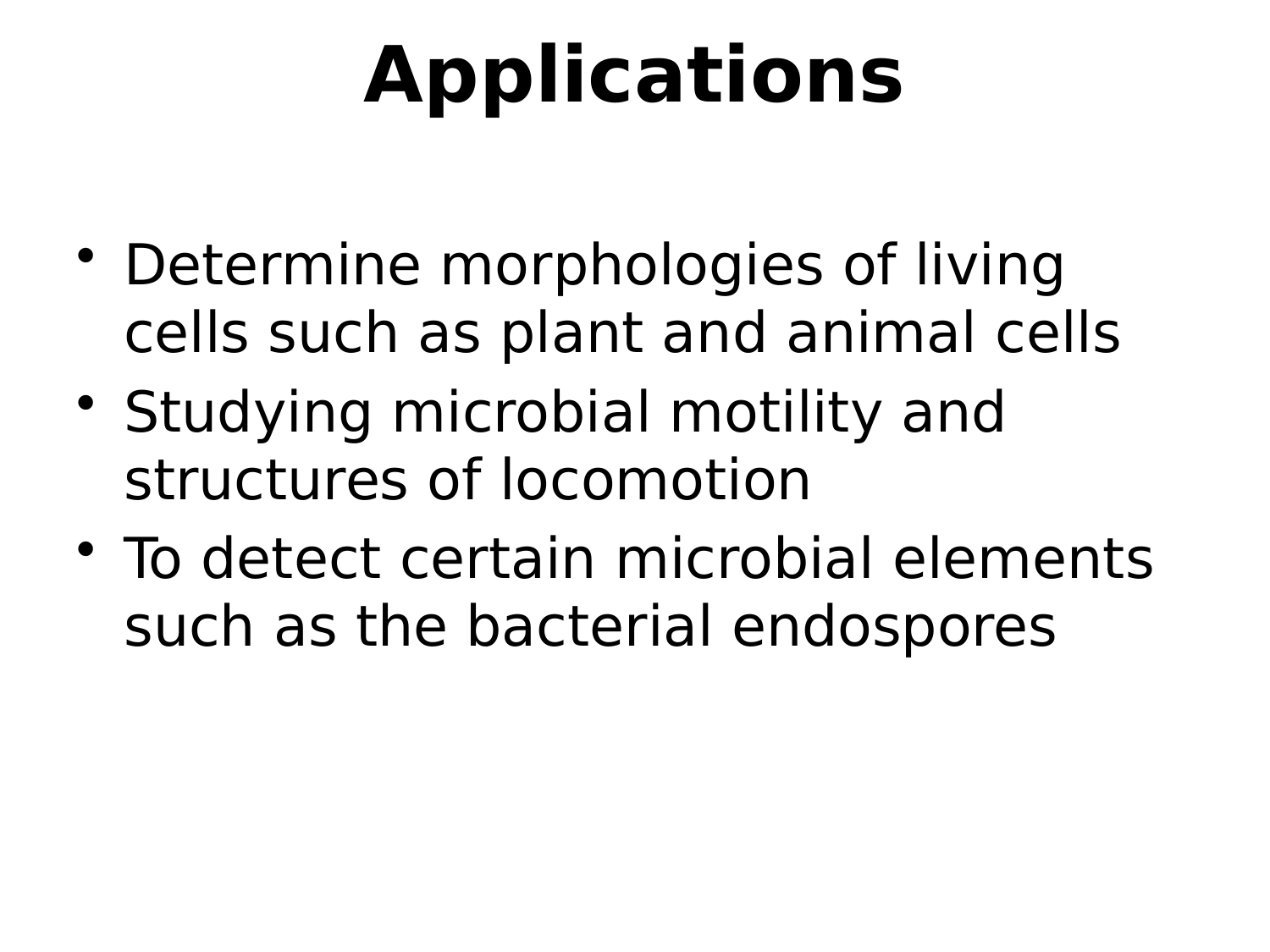

# Applications
Determine morphologies of living cells such as plant and animal cells
Studying microbial motility and structures of locomotion
To detect certain microbial elements such as the bacterial endospores